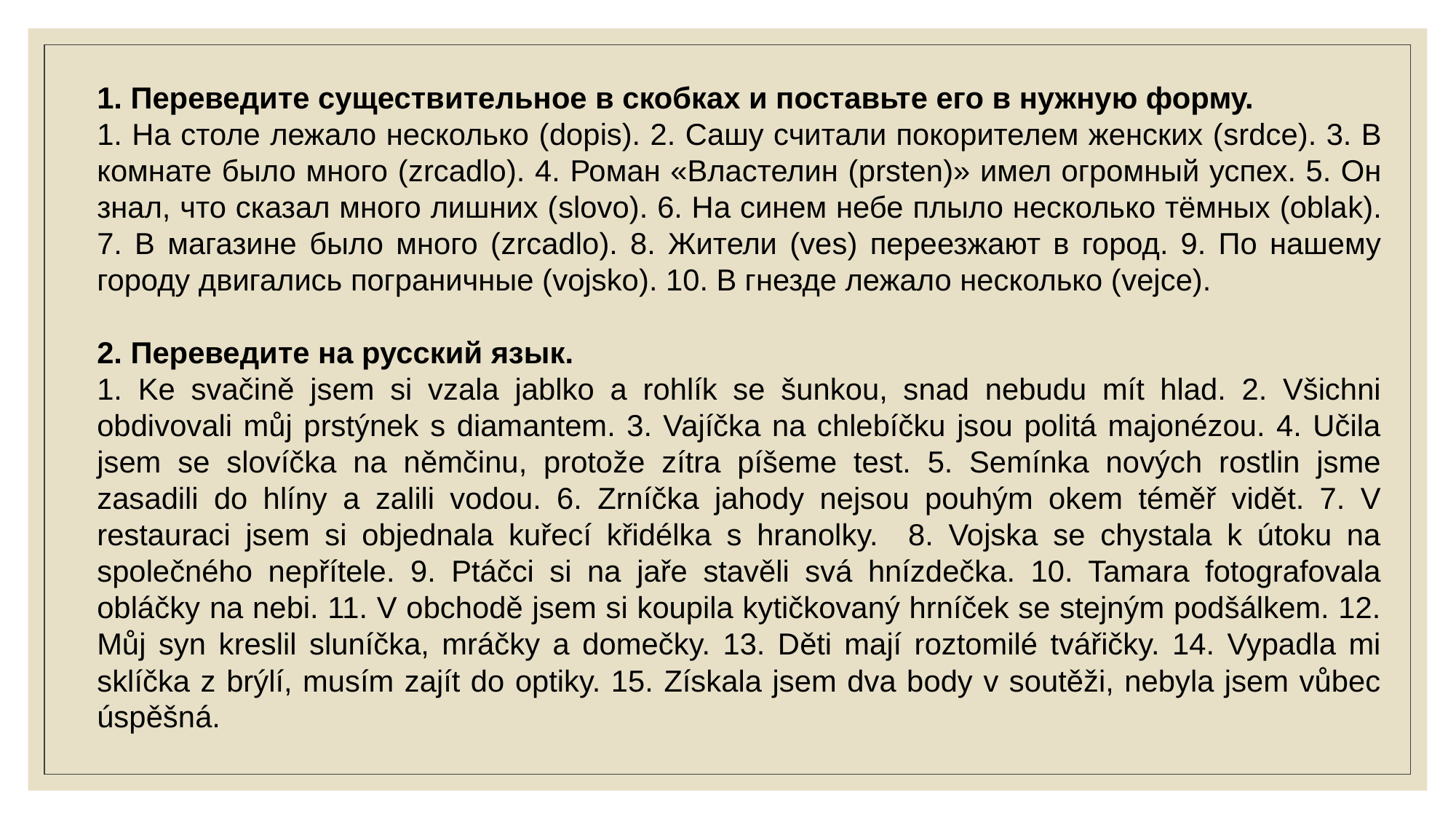

1. Переведите существительное в скобках и поставьте его в нужную форму.
1. На столе лежало несколько (dopis). 2. Сашу считали покорителем женских (srdce). 3. В комнате было много (zrcadlo). 4. Роман «Властелин (prsten)» имел огромный успех. 5. Он знал, что сказал много лишних (slovo). 6. На синем небе плыло несколько тёмных (oblаk). 7. В магазине было много (zrcadlo). 8. Жители (ves) переезжают в город. 9. По нашему городу двигались пограничные (vojsko). 10. В гнезде лежало несколько (vejce).

2. Переведите на русский язык.
1. Ke svačině jsem si vzala jablko a rohlík se šunkou, snad nebudu mít hlad. 2. Všichni obdivovali můj prstýnek s diamantem. 3. Vajíčka na chlebíčku jsou politá majonézou. 4. Učila jsem se slovíčka na němčinu, protože zítra píšeme test. 5. Semínka nových rostlin jsme zasadili do hlíny a zalili vodou. 6. Zrníčka jahody nejsou pouhým okem téměř vidět. 7. V restauraci jsem si objednala kuřecí křidélka s hranolky.  8. Vojska se chystala k útoku na společného nepřítele. 9. Ptáčci si na jaře stavěli svá hnízdečka. 10. Tamara fotografovala obláčky na nebi. 11. V obchodě jsem si koupila kytičkovaný hrníček se stejným podšálkem. 12. Můj syn kreslil sluníčka, mráčky a domečky. 13. Děti mají roztomilé tvářičky. 14. Vypadla mi sklíčka z brýlí, musím zajít do optiky. 15. Získala jsem dva body v soutěži, nebyla jsem vůbec úspěšná.